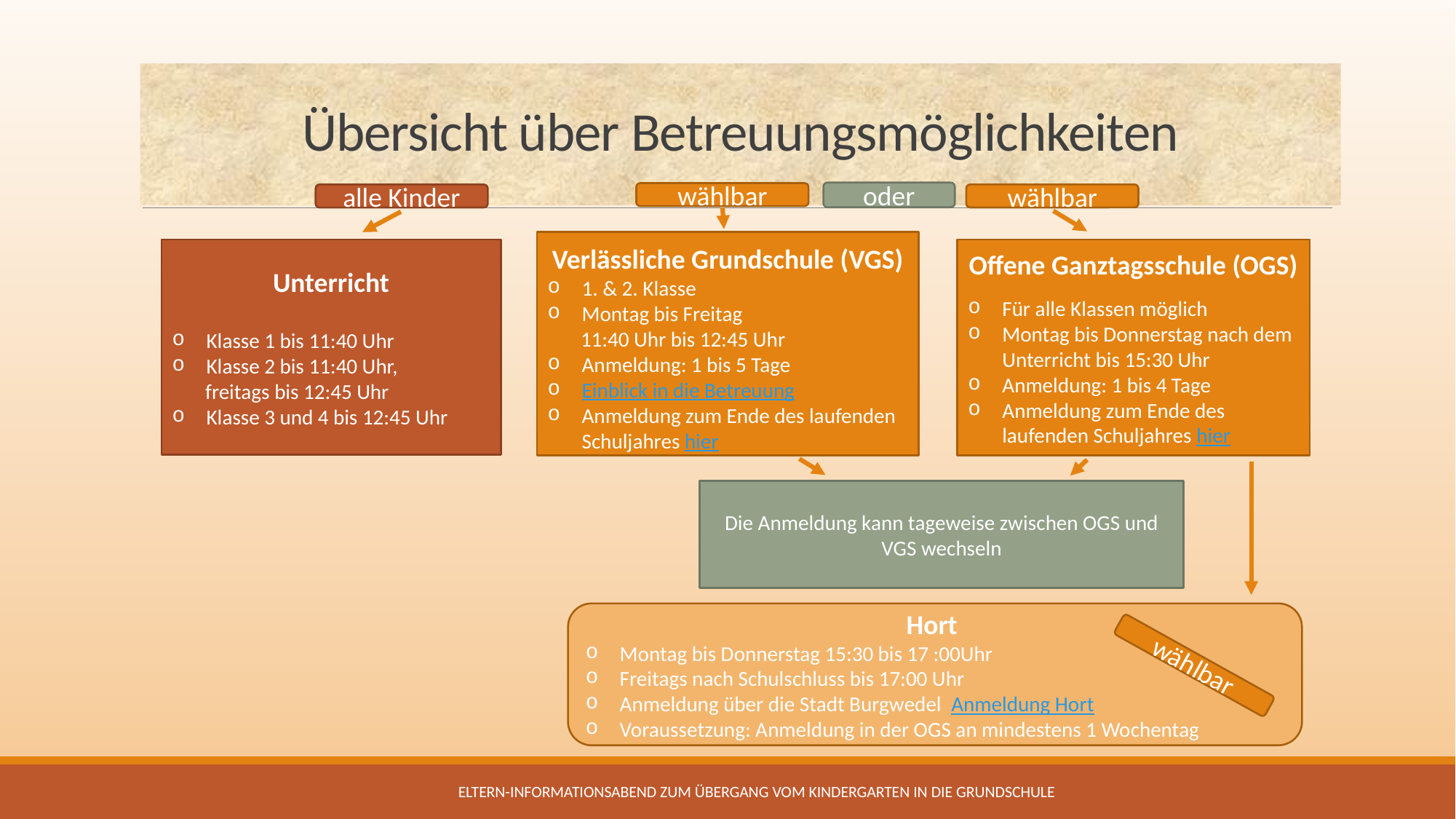

Übersicht über Betreuungsmöglichkeiten
oder
wählbar
wählbar

alle Kinder

Verlässliche Grundschule (VGS)
1. & 2. Klasse
Montag bis Freitag
       11:40 Uhr bis 12:45 Uhr
Anmeldung: 1 bis 5 Tage
Einblick in die Betreuung
Anmeldung zum Ende des laufenden Schuljahres hier

Offene Ganztagsschule (OGS)

Für alle Klassen möglich
Montag bis Donnerstag nach dem Unterricht bis 15:30 Uhr
Anmeldung: 1 bis 4 Tage
Anmeldung zum Ende des laufenden Schuljahres hier
Unterricht

Klasse 1 bis 11:40 Uhr
Klasse 2 bis 11:40 Uhr,
       freitags bis 12:45 Uhr
Klasse 3 und 4 bis 12:45 Uhr
Die Anmeldung kann tageweise zwischen OGS und VGS wechseln
Hort
Montag bis Donnerstag 15:30 bis 17 :00Uhr
Freitags nach Schulschluss bis 17:00 Uhr
Anmeldung über die Stadt Burgwedel  Anmeldung Hort
Voraussetzung: Anmeldung in der OGS an mindestens 1 Wochentag
wählbar
Eltern-Informationsabend zum Übergang vom Kindergarten in die Grundschule